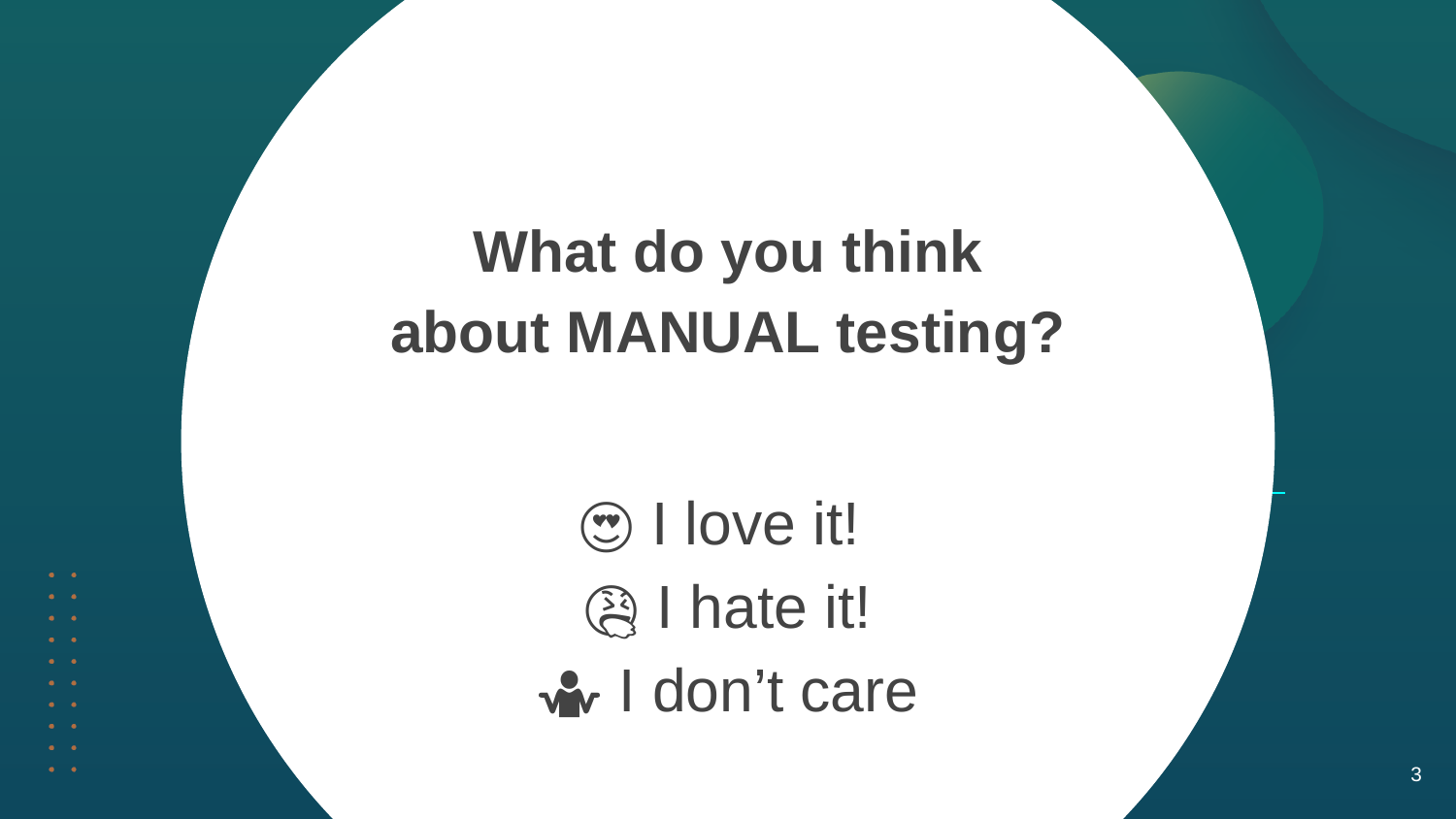

# What do you think about MANUAL testing?
😍 I love it!
🤮 I hate it!
🤷 I don’t care
3